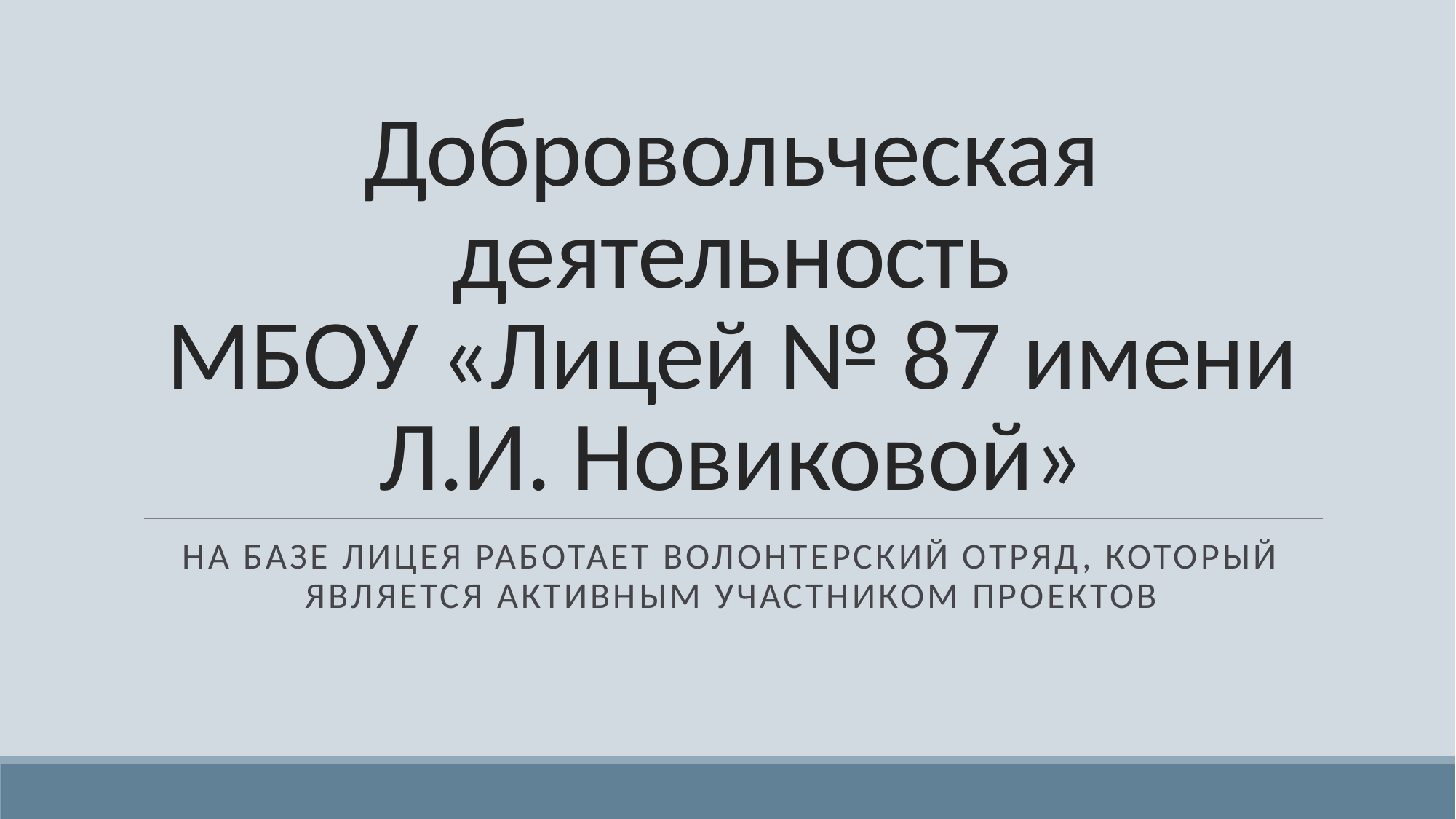

# Добровольческая деятельность МБОУ «Лицей № 87 имени Л.И. Новиковой»
На базе Лицея работает волонтерский отряд, который является активным участником проектов